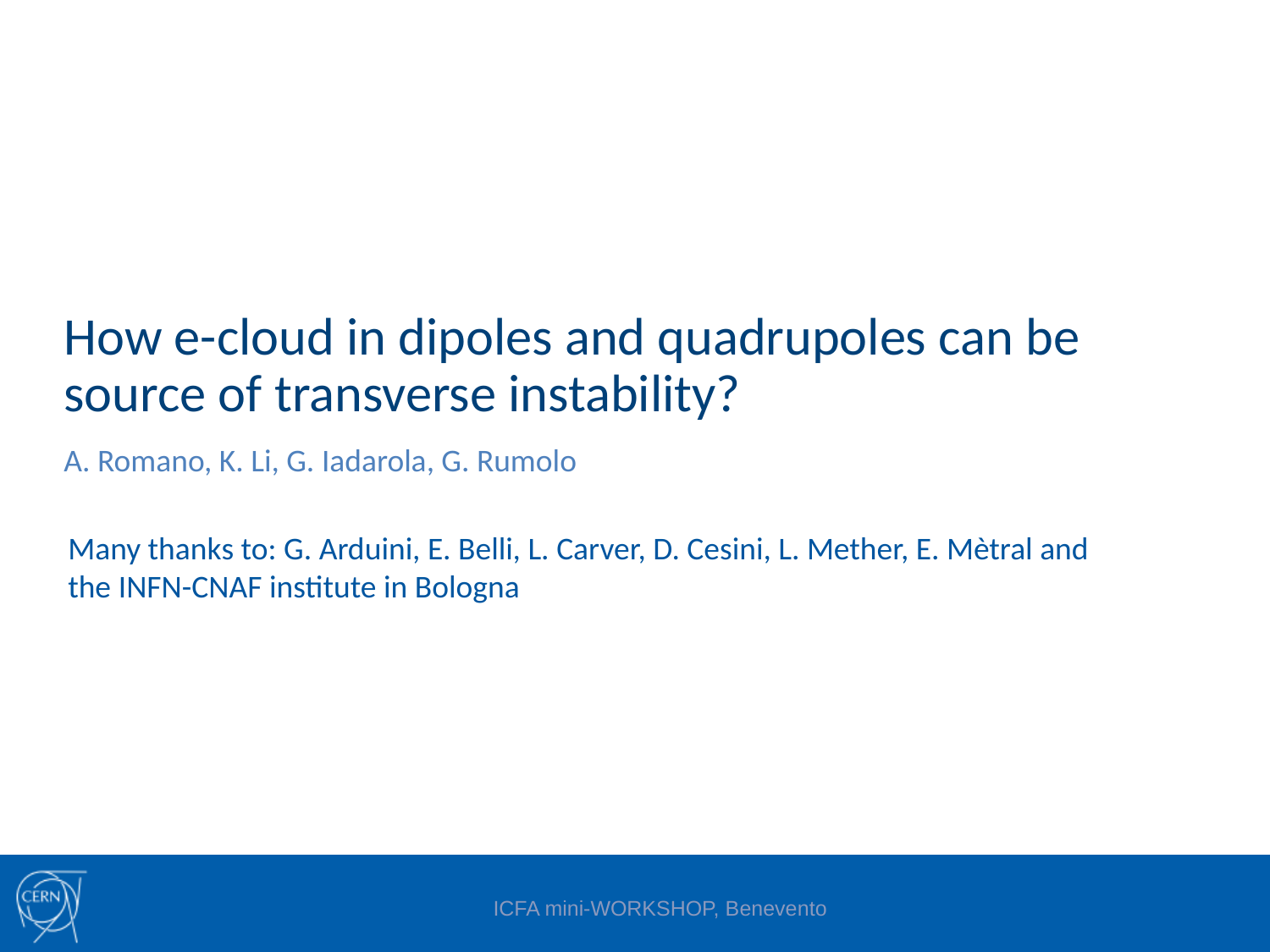

How e-cloud in dipoles and quadrupoles can be source of transverse instability?
A. Romano, K. Li, G. Iadarola, G. Rumolo
Many thanks to: G. Arduini, E. Belli, L. Carver, D. Cesini, L. Mether, E. Mètral and the INFN-CNAF institute in Bologna
ICFA mini-WORKSHOP, Benevento